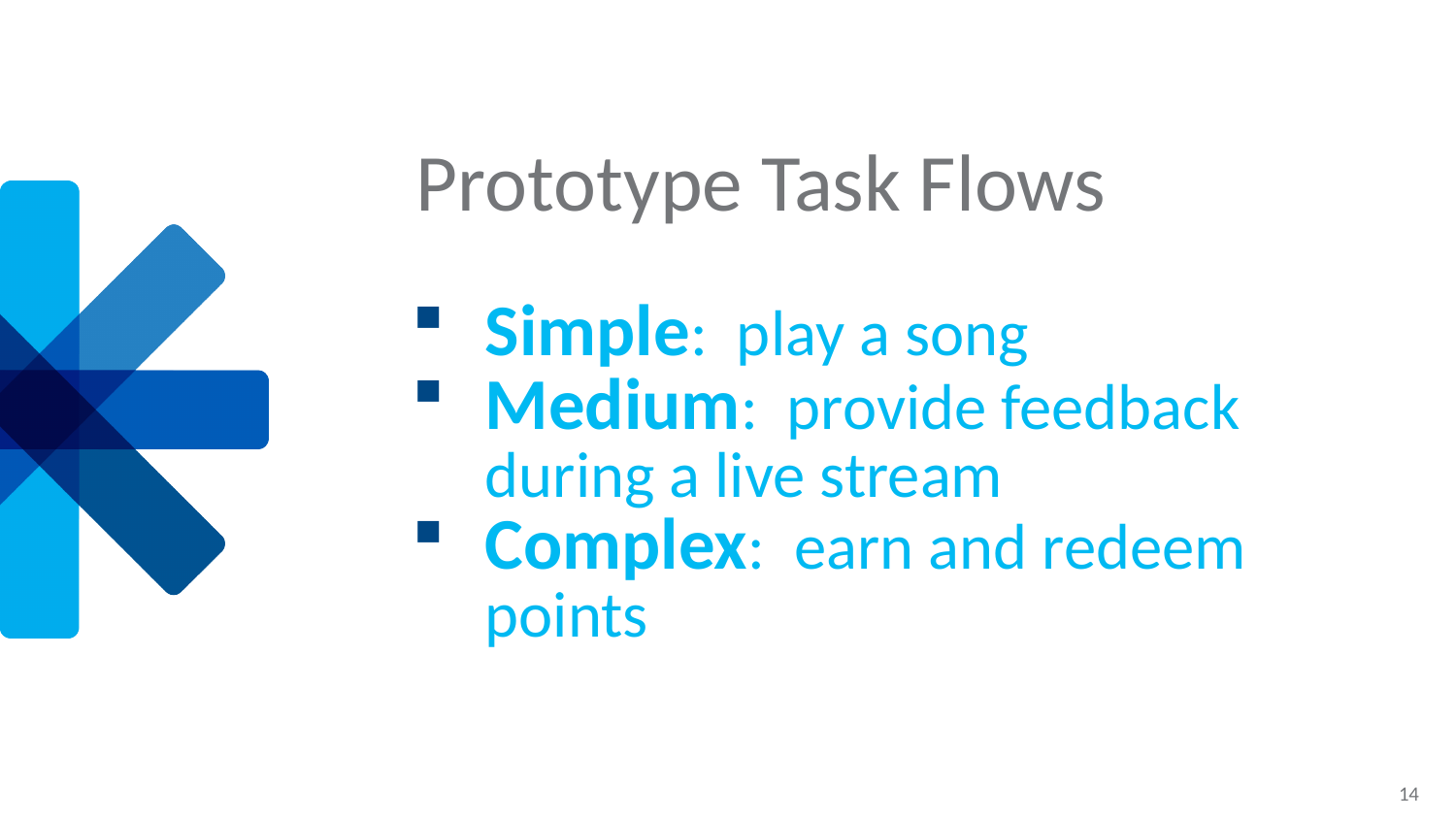

Prototype Task Flows
Simple:  play a song
Medium:  provide feedback during a live stream
Complex:  earn and redeem points